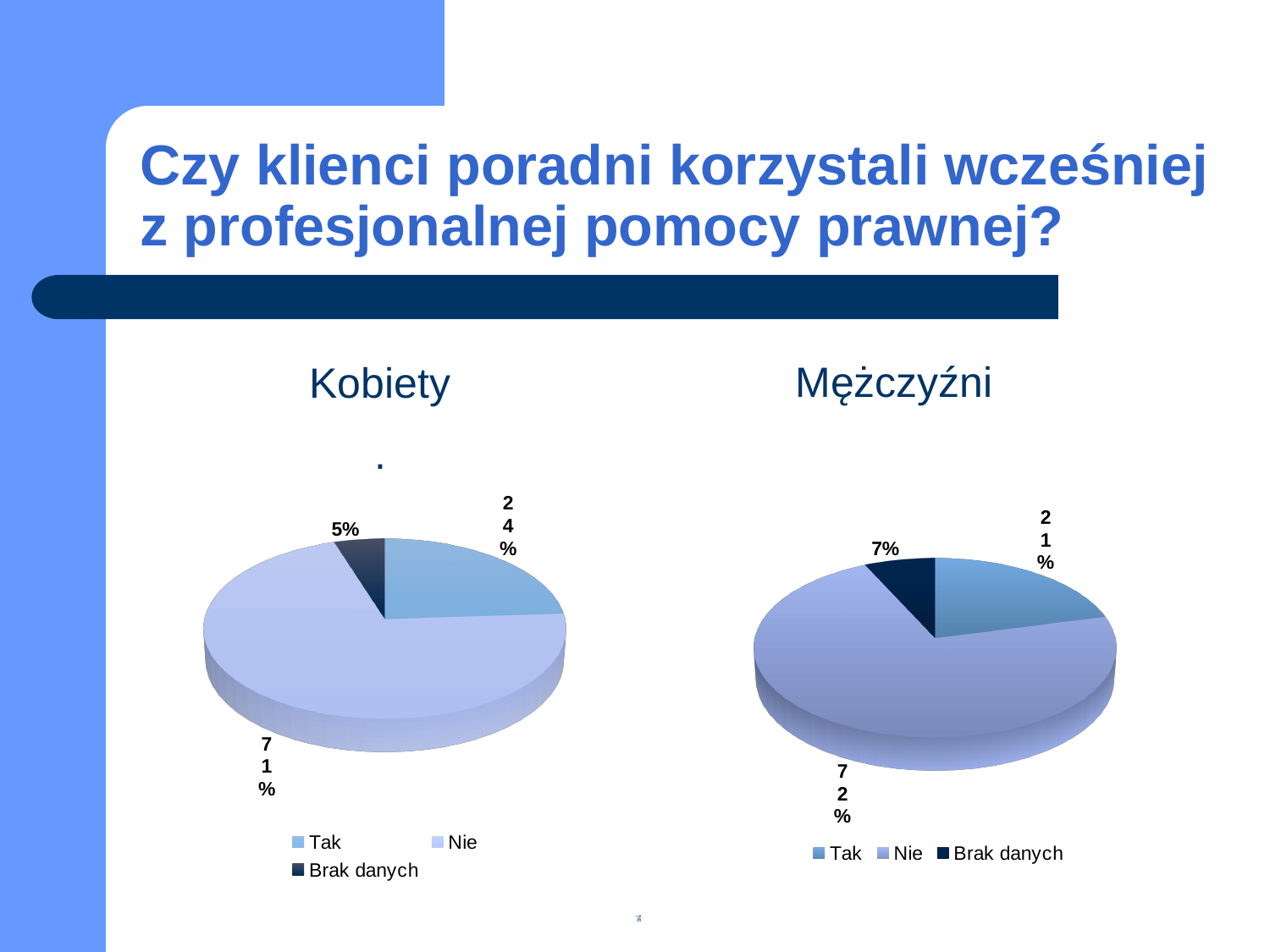

# Czy klienci poradni korzystali wcześniej z profesjonalnej pomocy prawnej?
Kobiety
.
Mężczyźni

[unsupported chart]

[unsupported chart]

### Chart

| Category | Kolumna1 |
|---|---|
| TAK | 0.1 |
| NIE | 0.9 |